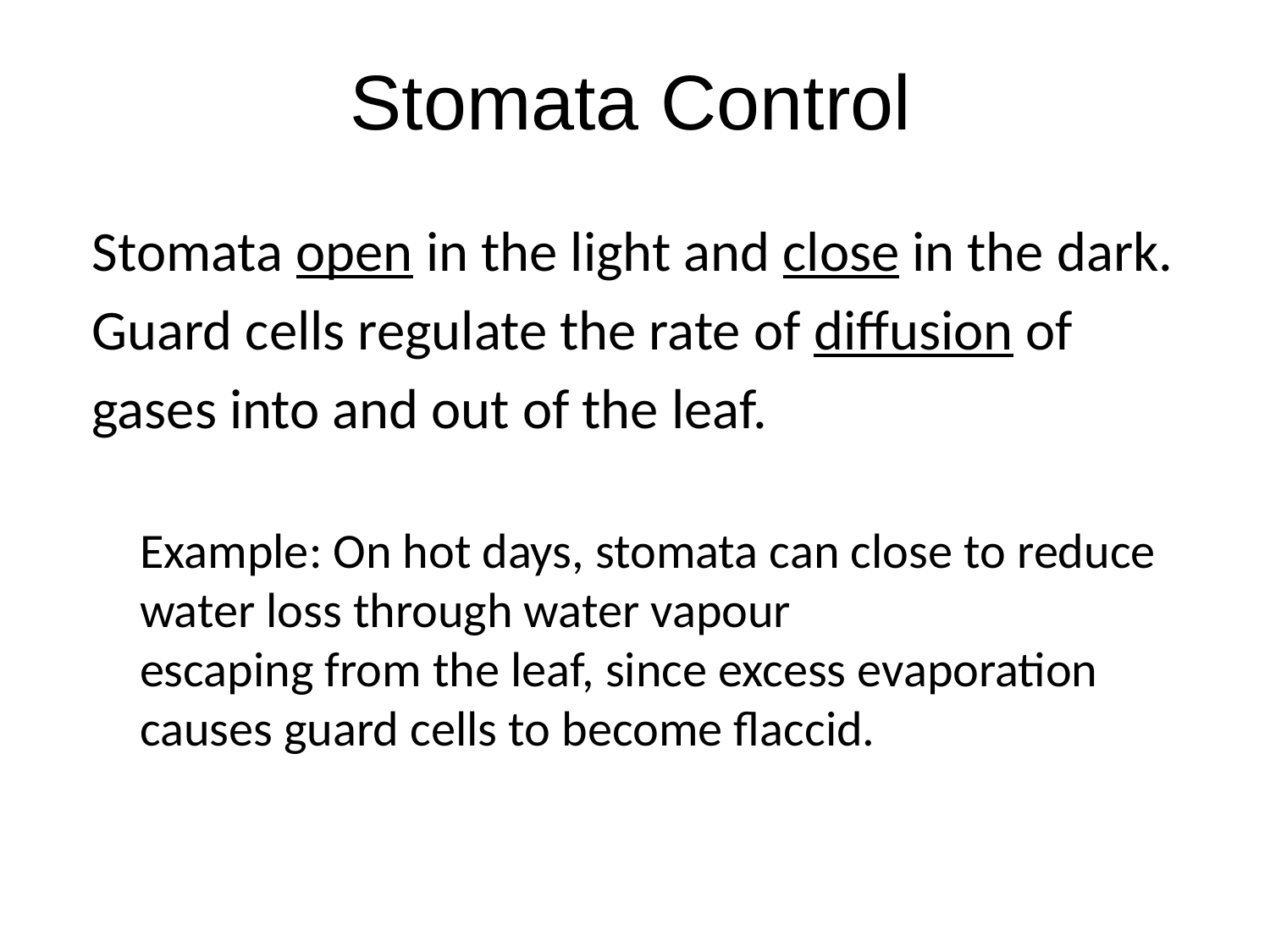

# Stomata Control
Stomata open in the light and close in the dark.
Guard cells regulate the rate of diffusion of
gases into and out of the leaf.

	Example: On hot days, stomata can close to reduce water loss through water vapour
escaping from the leaf, since excess evaporation causes guard cells to become flaccid.